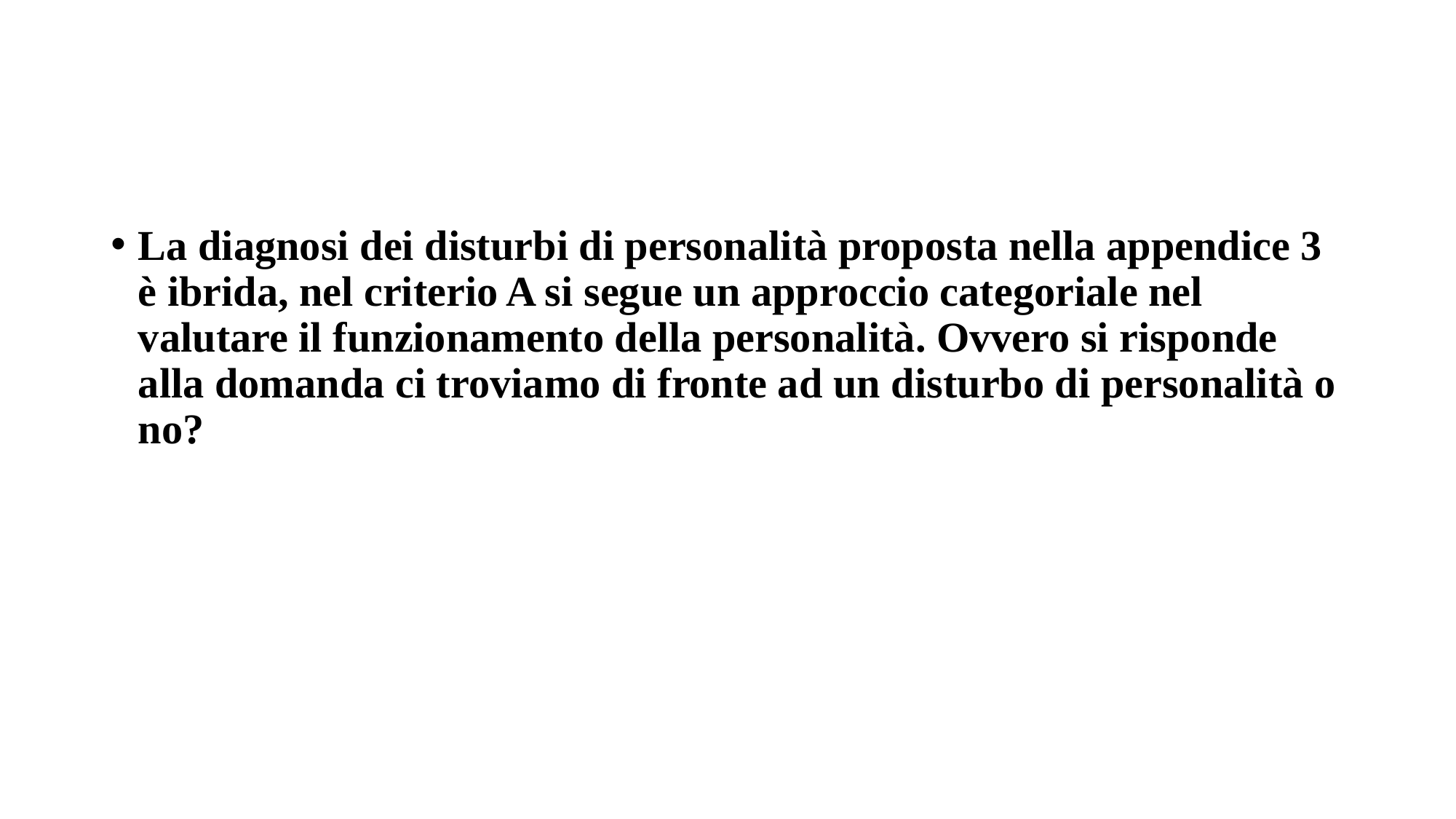

#
La diagnosi dei disturbi di personalità proposta nella appendice 3 è ibrida, nel criterio A si segue un approccio categoriale nel valutare il funzionamento della personalità. Ovvero si risponde alla domanda ci troviamo di fronte ad un disturbo di personalità o no?